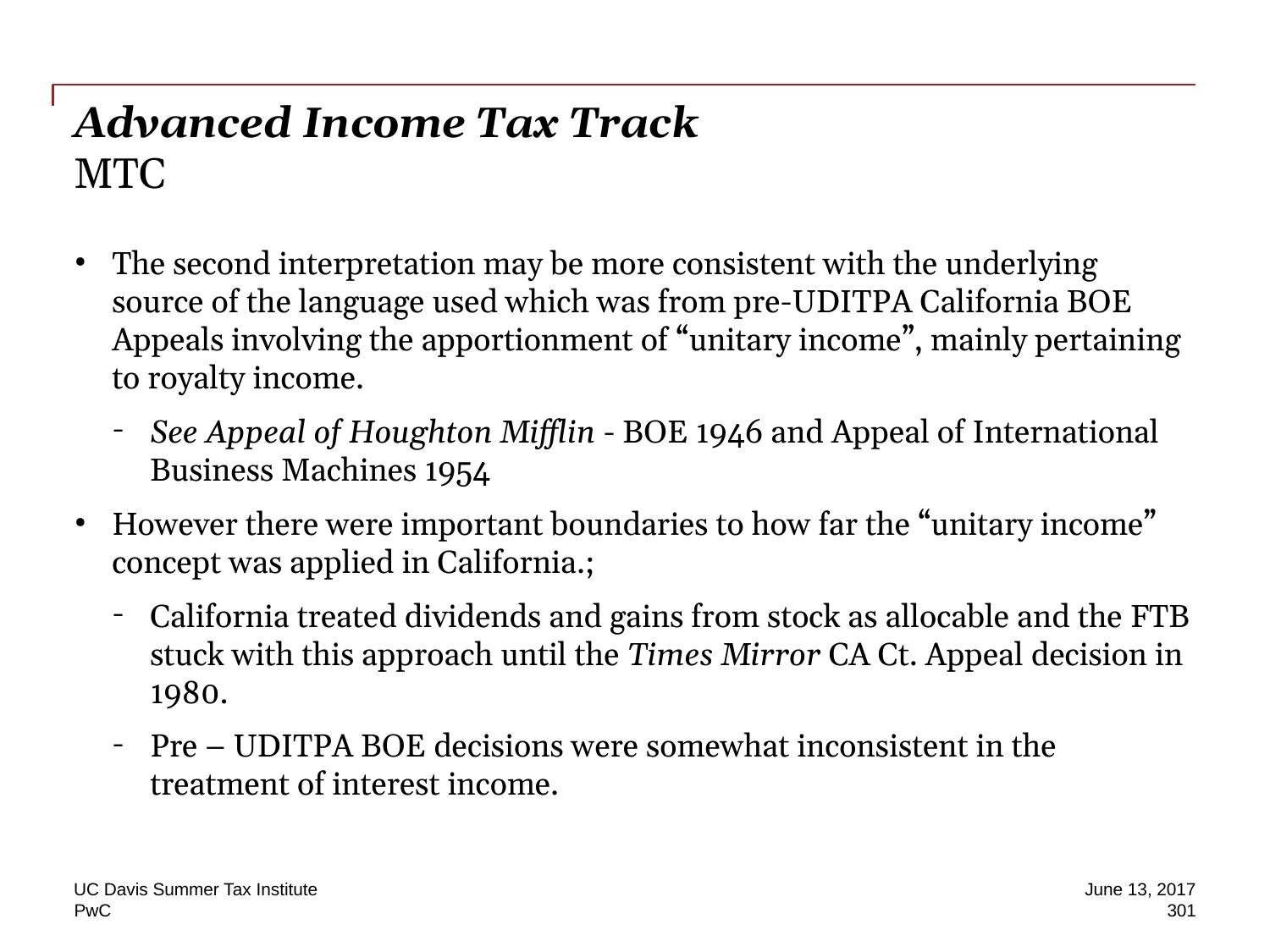

# Advanced Income Tax Track MTC
The second interpretation may be more consistent with the underlying source of the language used which was from pre-UDITPA California BOE Appeals involving the apportionment of “unitary income”, mainly pertaining to royalty income.
See Appeal of Houghton Mifflin - BOE 1946 and Appeal of International Business Machines 1954
However there were important boundaries to how far the “unitary income” concept was applied in California.;
California treated dividends and gains from stock as allocable and the FTB stuck with this approach until the Times Mirror CA Ct. Appeal decision in 1980.
Pre – UDITPA BOE decisions were somewhat inconsistent in the treatment of interest income.
UC Davis Summer Tax Institute
June 13, 2017
301